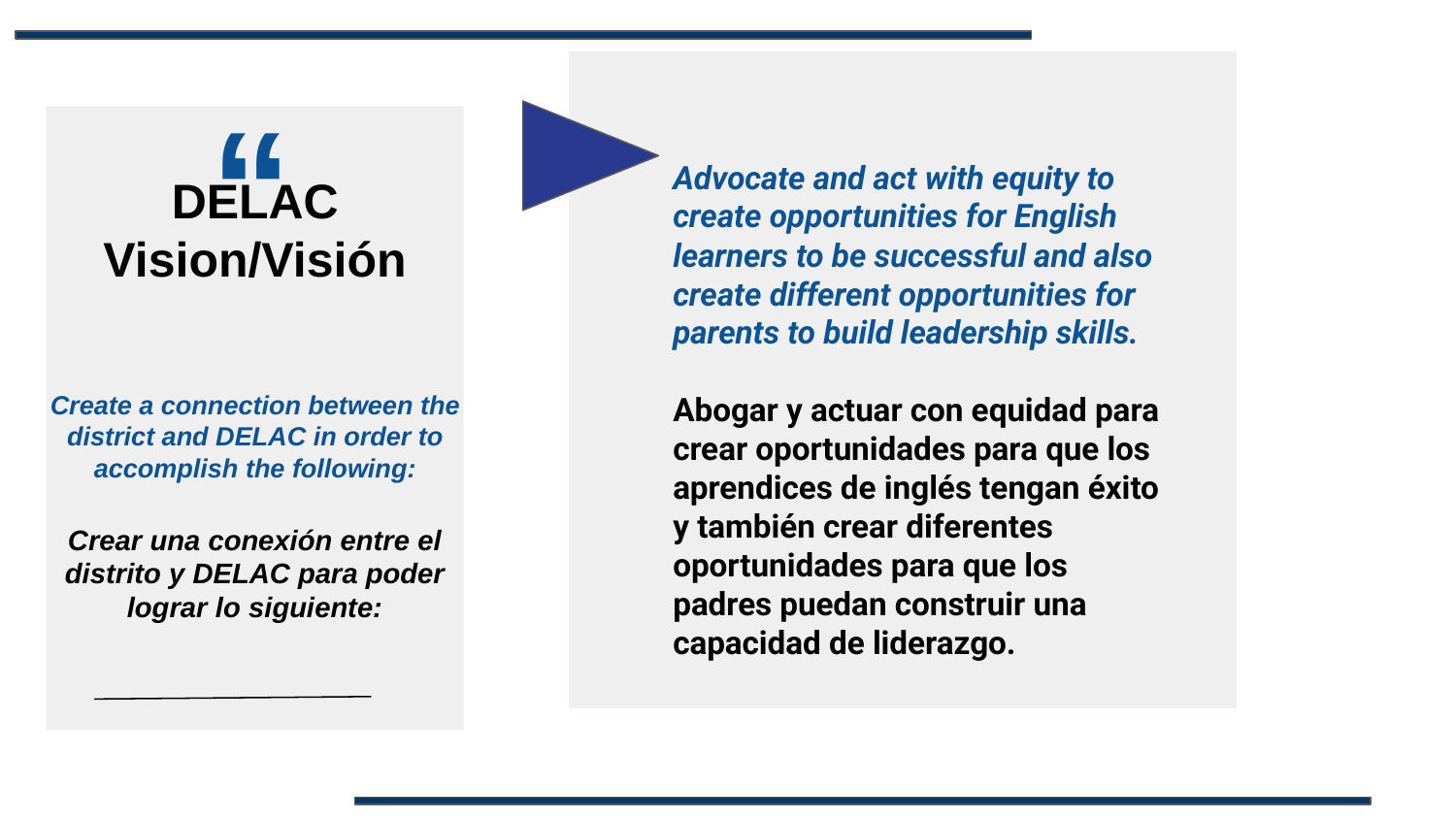

“

Advocate and act with equity to create opportunities for English learners to be successful and also create different opportunities for parents to build leadership skills.

Abogar y actuar con equidad para crear oportunidades para que los aprendices de inglés tengan éxito y también crear diferentes oportunidades para que los padres puedan construir una capacidad de liderazgo.
DELAC Vision/Visión

Create a connection between the district and DELAC in order to accomplish the following:

Crear una conexión entre el distrito y DELAC para poder lograr lo siguiente: